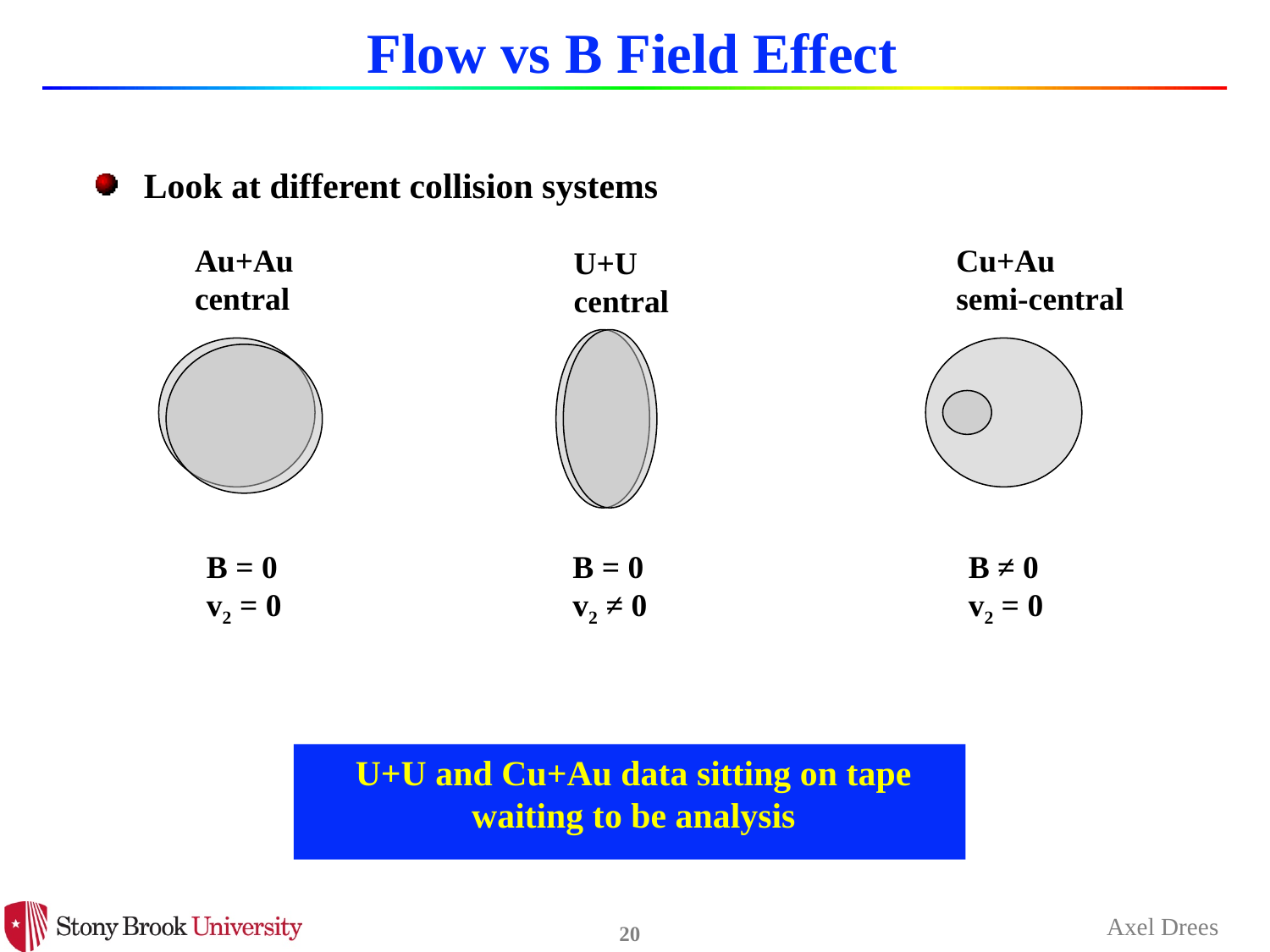

# Flow vs B Field Effect
Look at different collision systems

Au+Au
central
Cu+Au
semi-central
U+U
central

B = 0
v2 = 0
B = 0
v2 ≠ 0
B ≠ 0
v2 = 0
U+U and Cu+Au data sitting on tape waiting to be analysis
Axel Drees
20